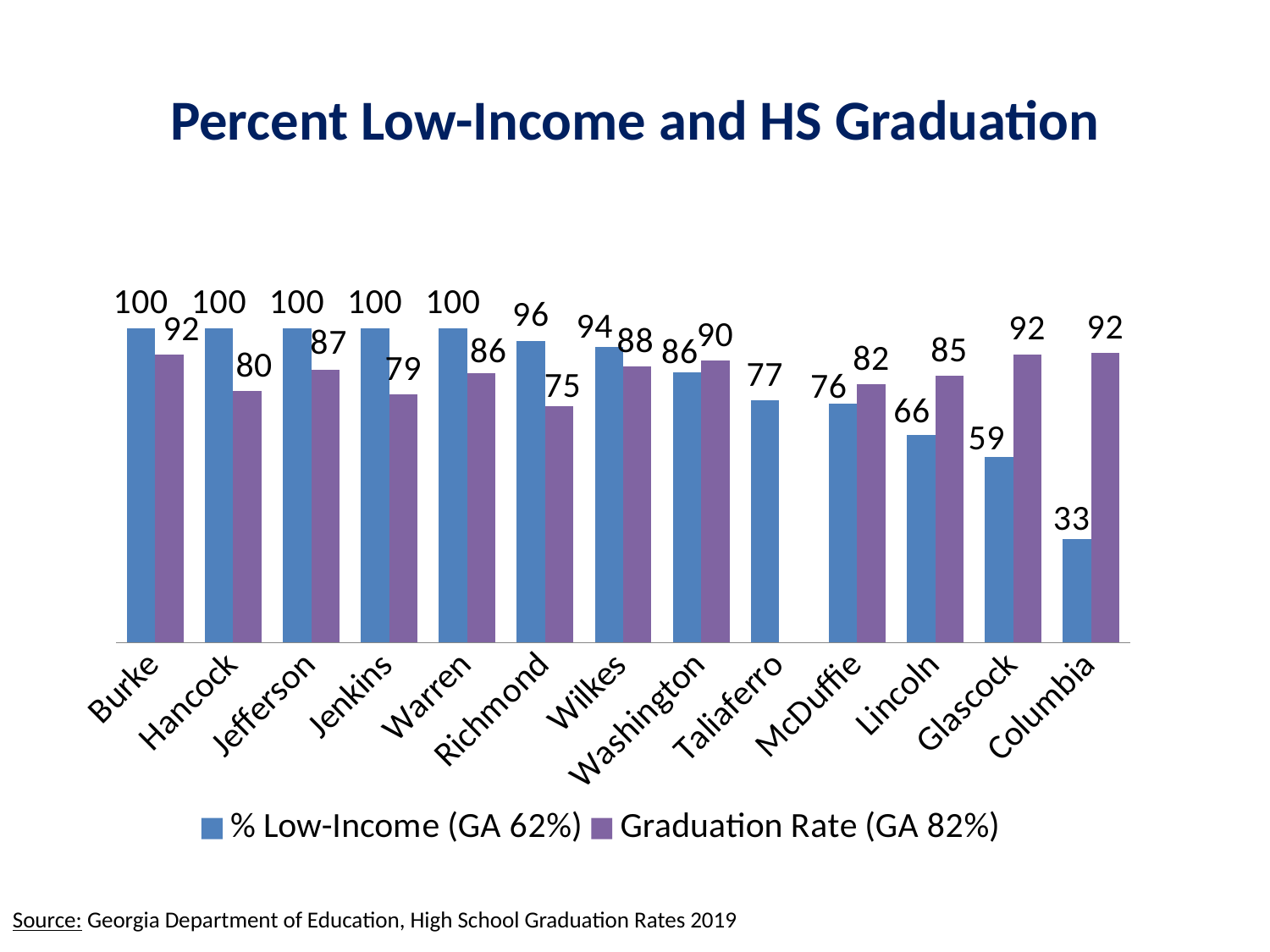

# Percent Low-Income and HS Graduation

### Chart

| Category | % Low-Income (GA 62%) | Graduation Rate (GA 82%) |
|---|---|---|
| Burke | 100.0 | 91.55 |
| Hancock | 100.0 | 80.0 |
| Jefferson | 100.0 | 86.73 |
| Jenkins | 100.0 | 78.87 |
| Warren | 100.0 | 85.71 |
| Richmond | 96.0 | 75.07 |
| Wilkes | 94.0 | 87.74 |
| Washington | 86.0 | 89.66 |
| Taliaferro | 77.0 | None |
| McDuffie | 76.0 | 82.19 |
| Lincoln | 66.0 | 84.76 |
| Glascock | 59.0 | 91.67 |
| Columbia | 33.0 | 92.03 |
Source: Georgia Department of Education, High School Graduation Rates 2019